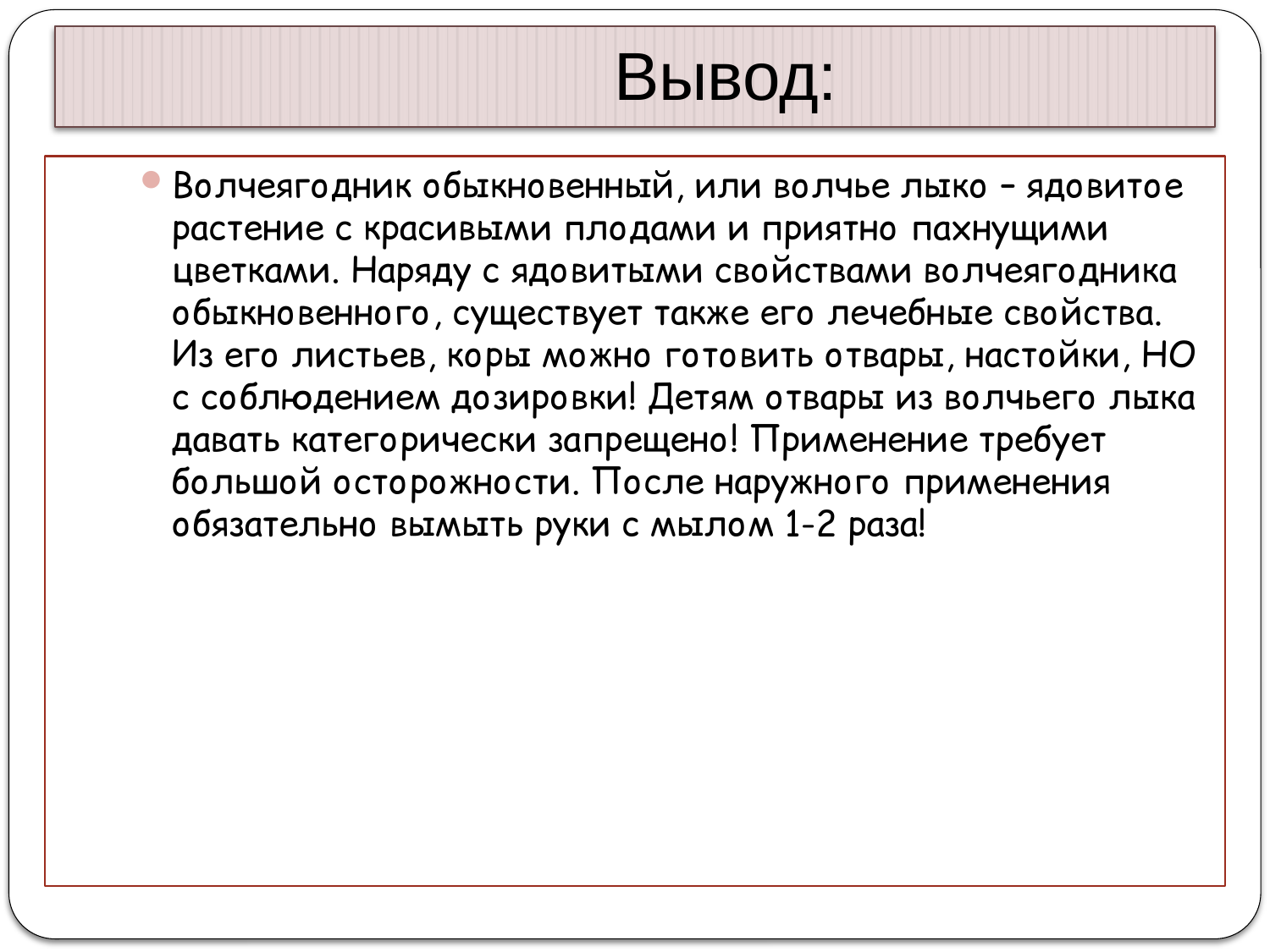

# Вывод:
Волчеягодник обыкновенный, или волчье лыко – ядовитое растение с красивыми плодами и приятно пахнущими цветками. Наряду с ядовитыми свойствами волчеягодника обыкновенного, существует также его лечебные свойства. Из его листьев, коры можно готовить отвары, настойки, НО с соблюдением дозировки! Детям отвары из волчьего лыка давать категорически запрещено! Применение требует большой осторожности. После наружного применения обязательно вымыть руки с мылом 1-2 раза!